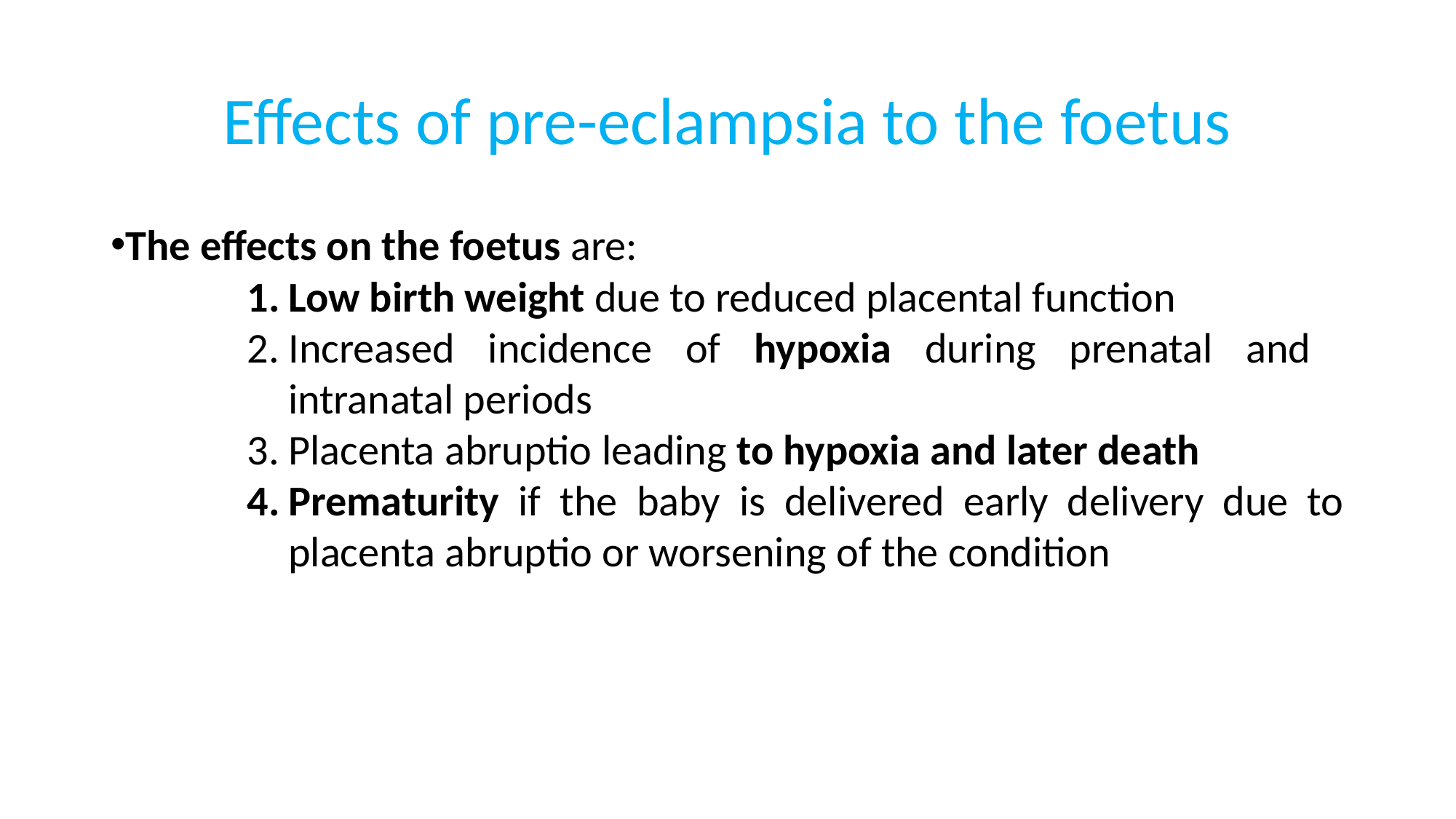

# Effects of pre-eclampsia to the foetus
The effects on the foetus are:
Low birth weight due to reduced placental function
Increased incidence of hypoxia during prenatal and
intranatal periods
Placenta abruptio leading to hypoxia and later death
Prematurity if the baby is delivered early delivery due to placenta abruptio or worsening of the condition
129